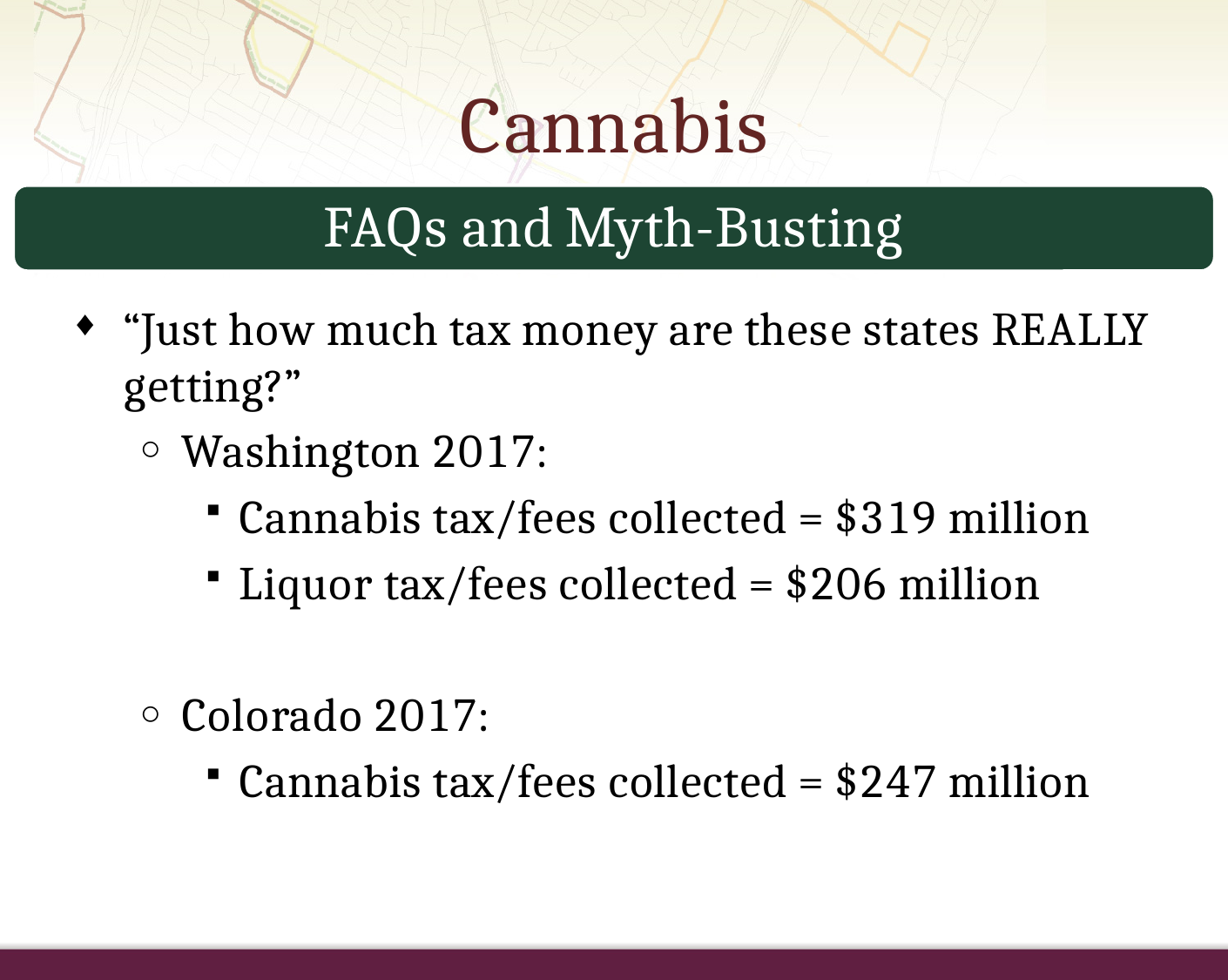

# Cannabis

FAQs and Myth-Busting
“Just how much tax money are these states REALLY getting?”
Washington 2017:
Cannabis tax/fees collected = $319 million
Liquor tax/fees collected = $206 million

Colorado 2017:
Cannabis tax/fees collected = $247 million